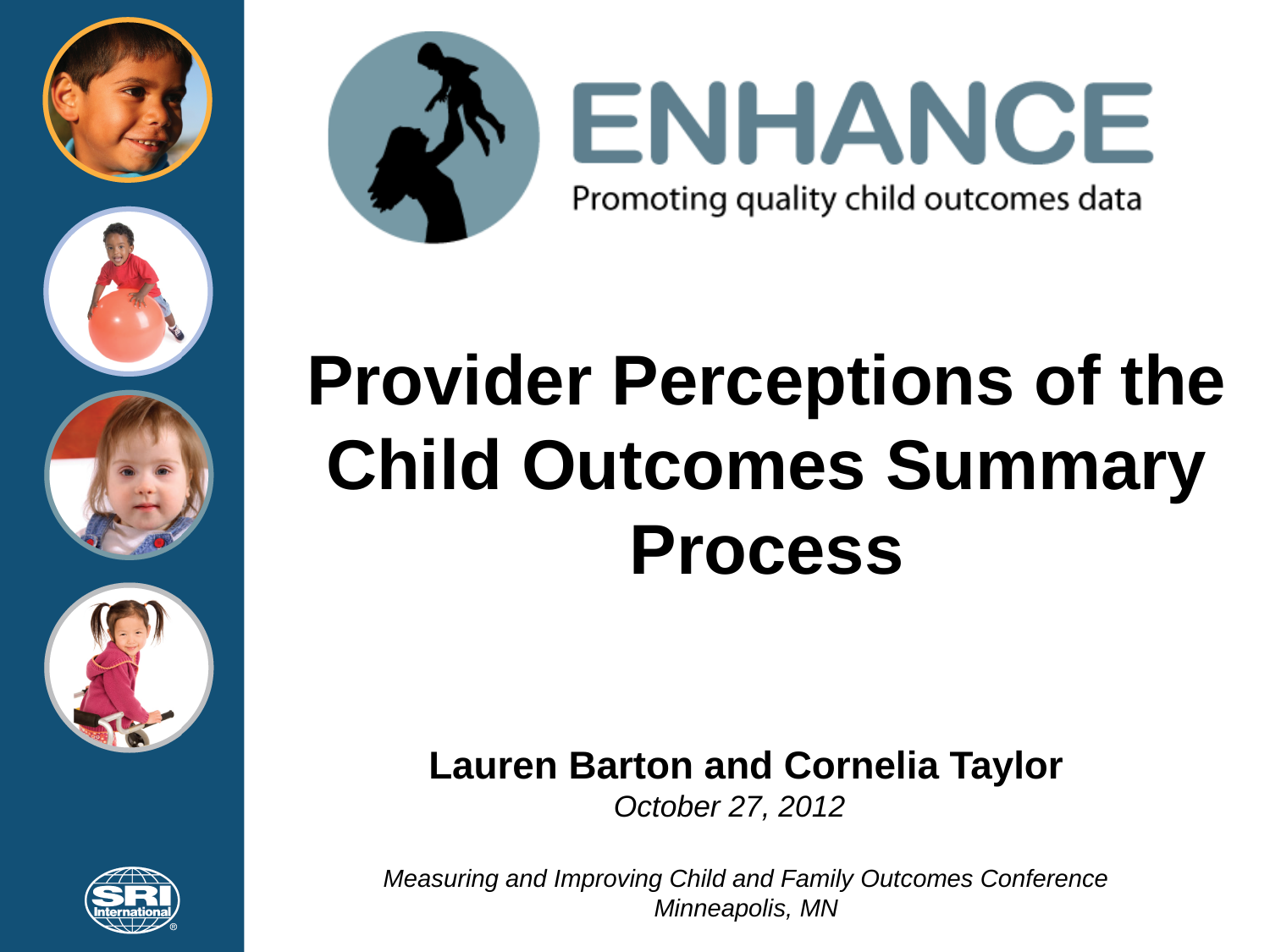

Provider Perceptions of the Child Outcomes Summary Process

Lauren Barton and Cornelia Taylor
October 27, 2012
Measuring and Improving Child and Family Outcomes Conference
Minneapolis, MN